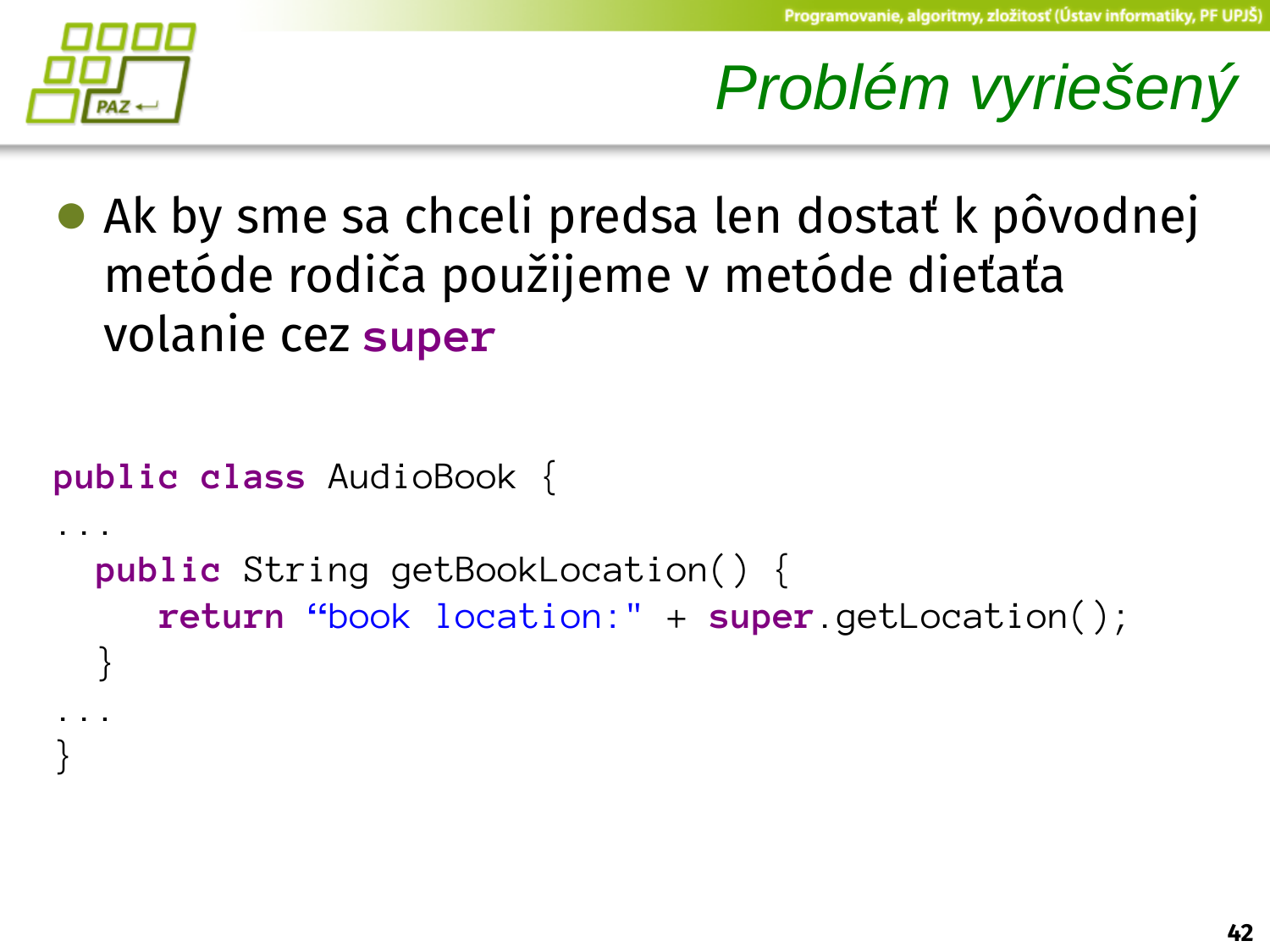

# Problém vyriešený
Ak by sme sa chceli predsa len dostať k pôvodnej metóde rodiča použijeme v metóde dieťaťa volanie cez super

public class AudioBook {
...
  public String getBookLocation() {
     return “book location:" + super.getLocation();
  }
...
}